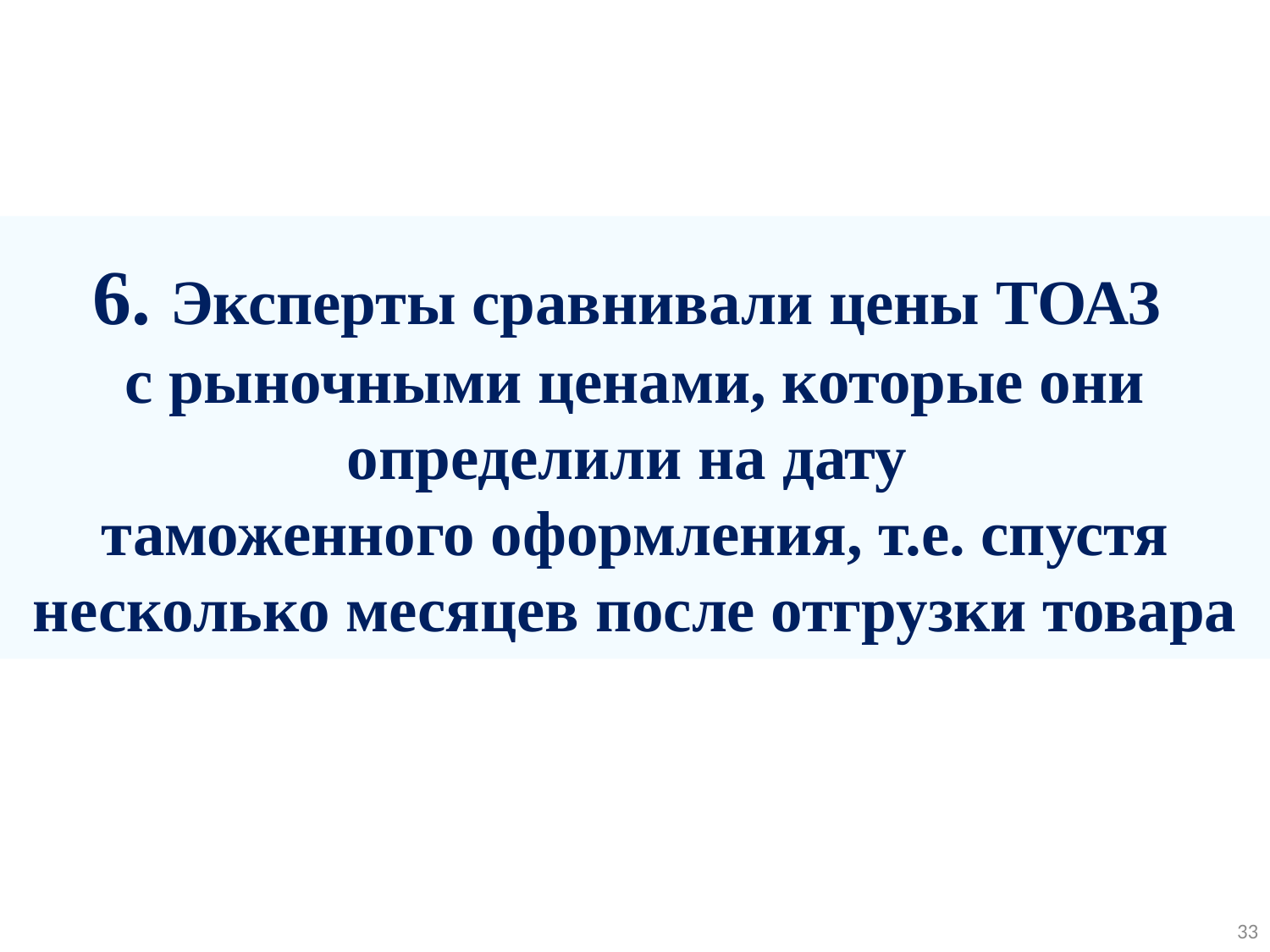

6. Эксперты сравнивали цены ТОАЗ
с рыночными ценами, которые они определили на дату
таможенного оформления, т.е. спустя несколько месяцев после отгрузки товара

33